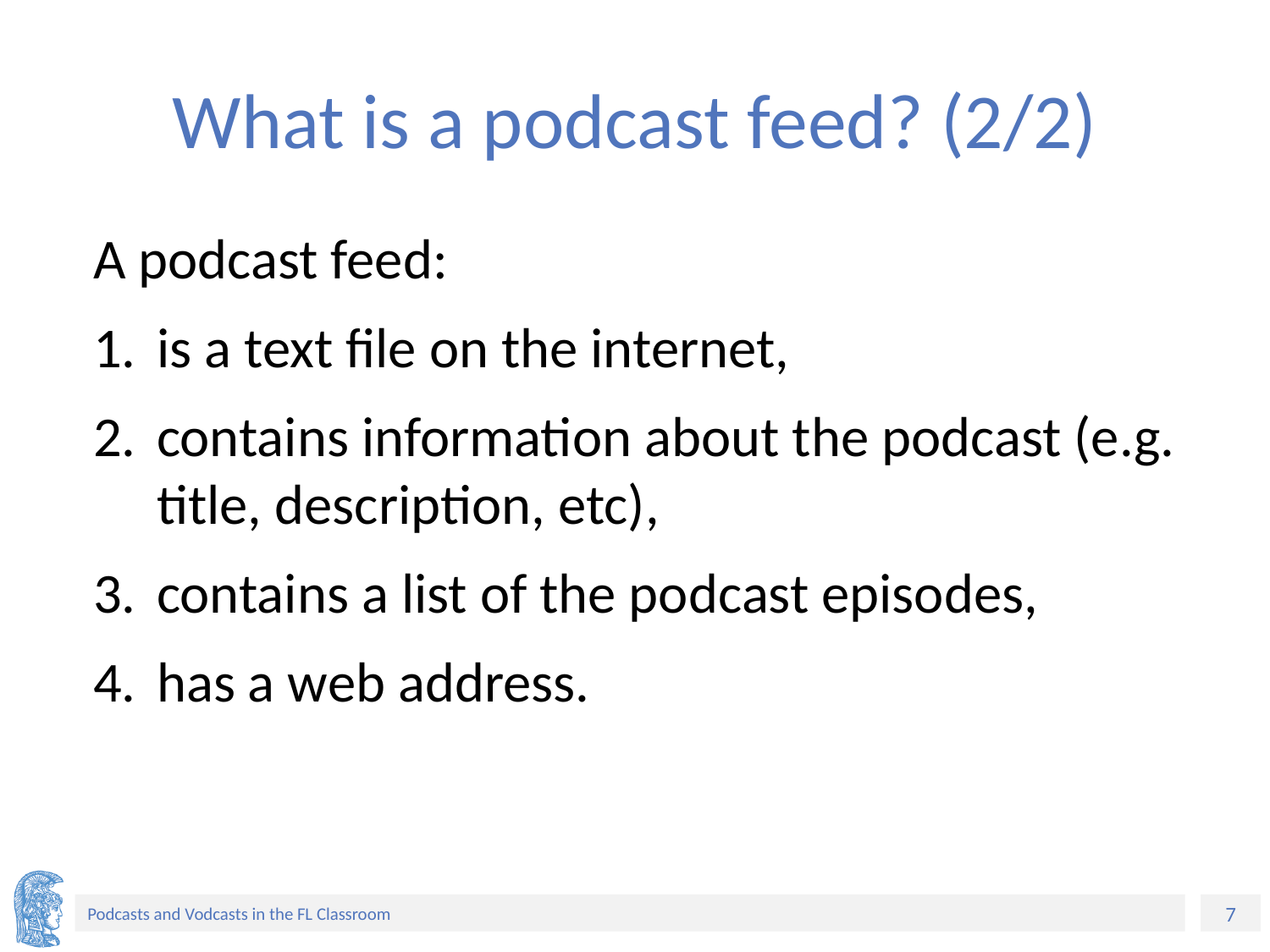

# What is a podcast feed? (2/2)
A podcast feed:
is a text file on the internet,
contains information about the podcast (e.g. title, description, etc),
contains a list of the podcast episodes,
has a web address.